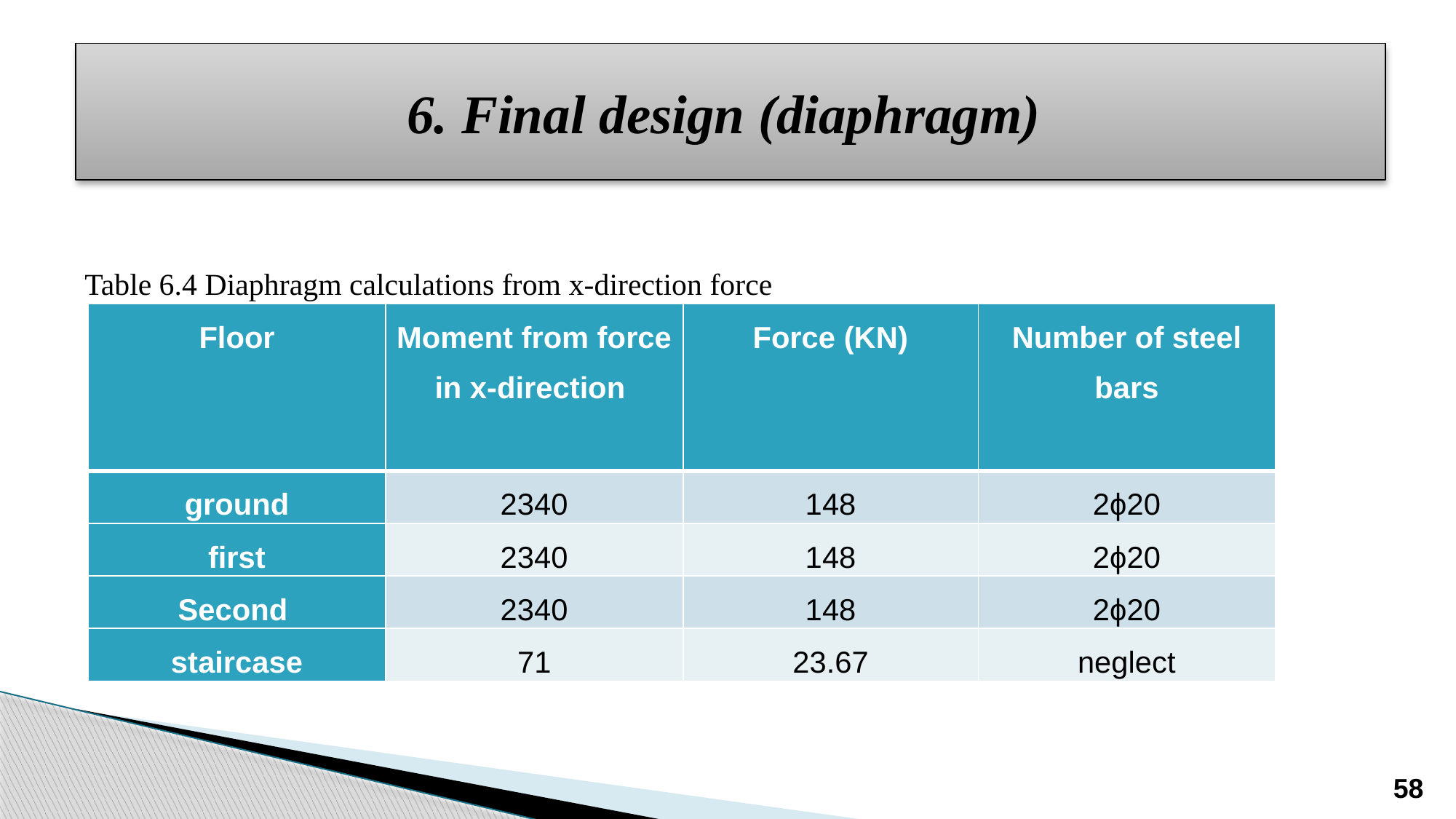

# 6. Final design (diaphragm)
Table 6.4 Diaphragm calculations from x-direction force
| Floor | Moment from force in x-direction | Force (KN) | Number of steel bars |
| --- | --- | --- | --- |
| ground | 2340 | 148 | 2ϕ20 |
| first | 2340 | 148 | 2ϕ20 |
| Second | 2340 | 148 | 2ϕ20 |
| staircase | 71 | 23.67 | neglect |
58